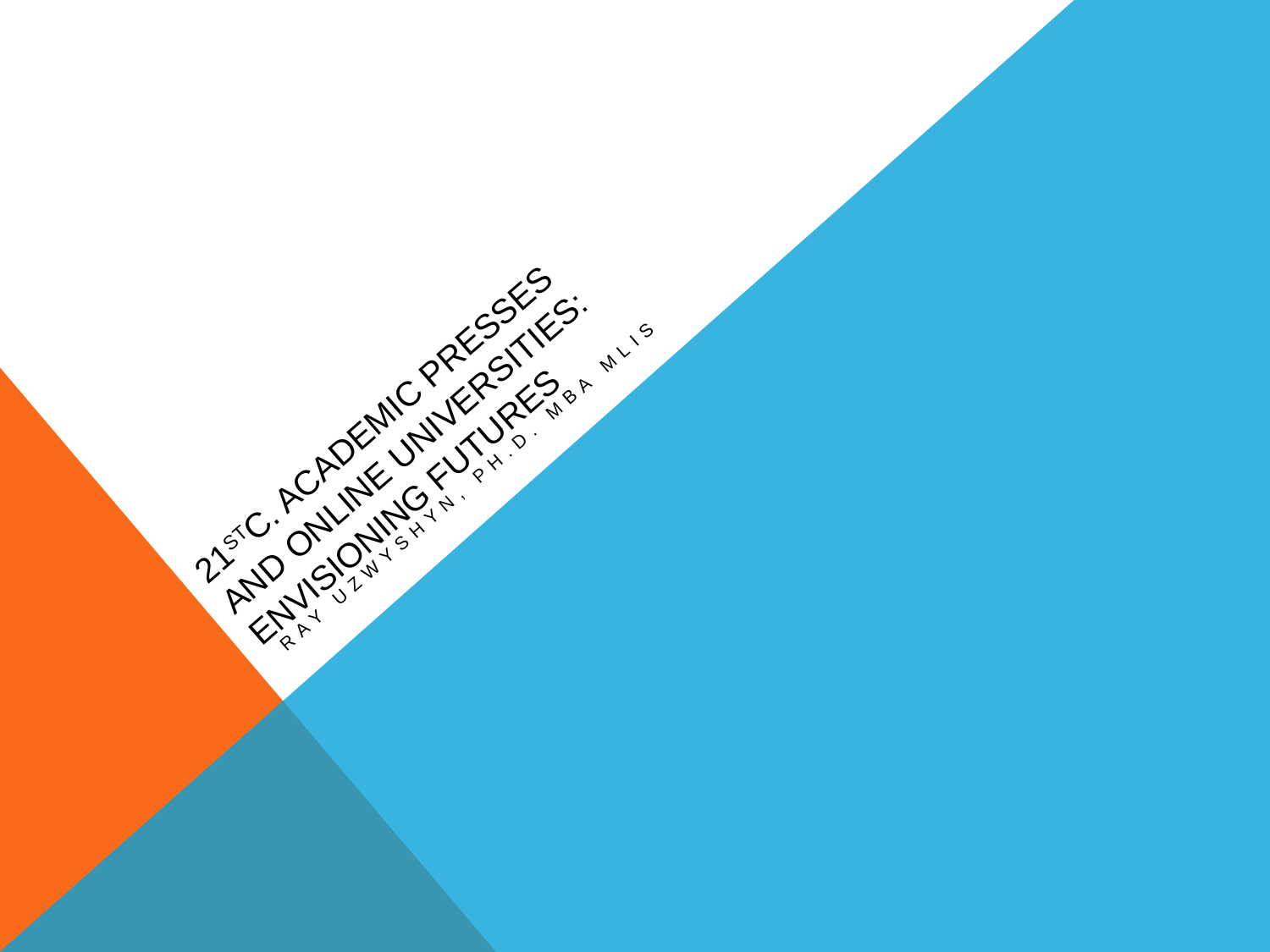

# 21stc. Academic Presses and Online Universities: Envisioning Futures
Ray Uzwyshyn, Ph.D. MBA MLIS